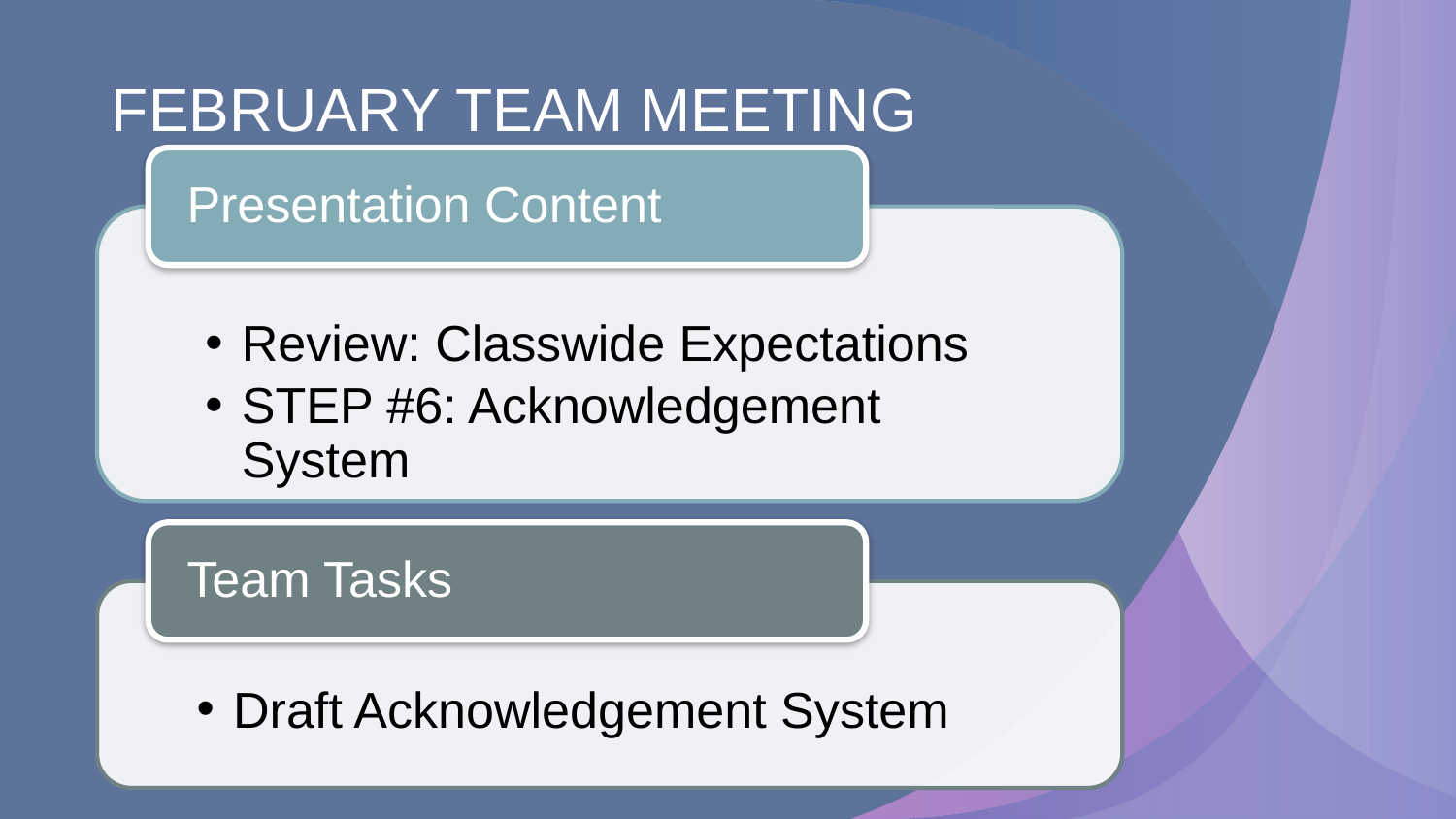

FEBRUARY TEAM MEETING
Review: Classwide Expectations
STEP #6: Acknowledgement System
Presentation Content
Draft Acknowledgement System
Team Tasks